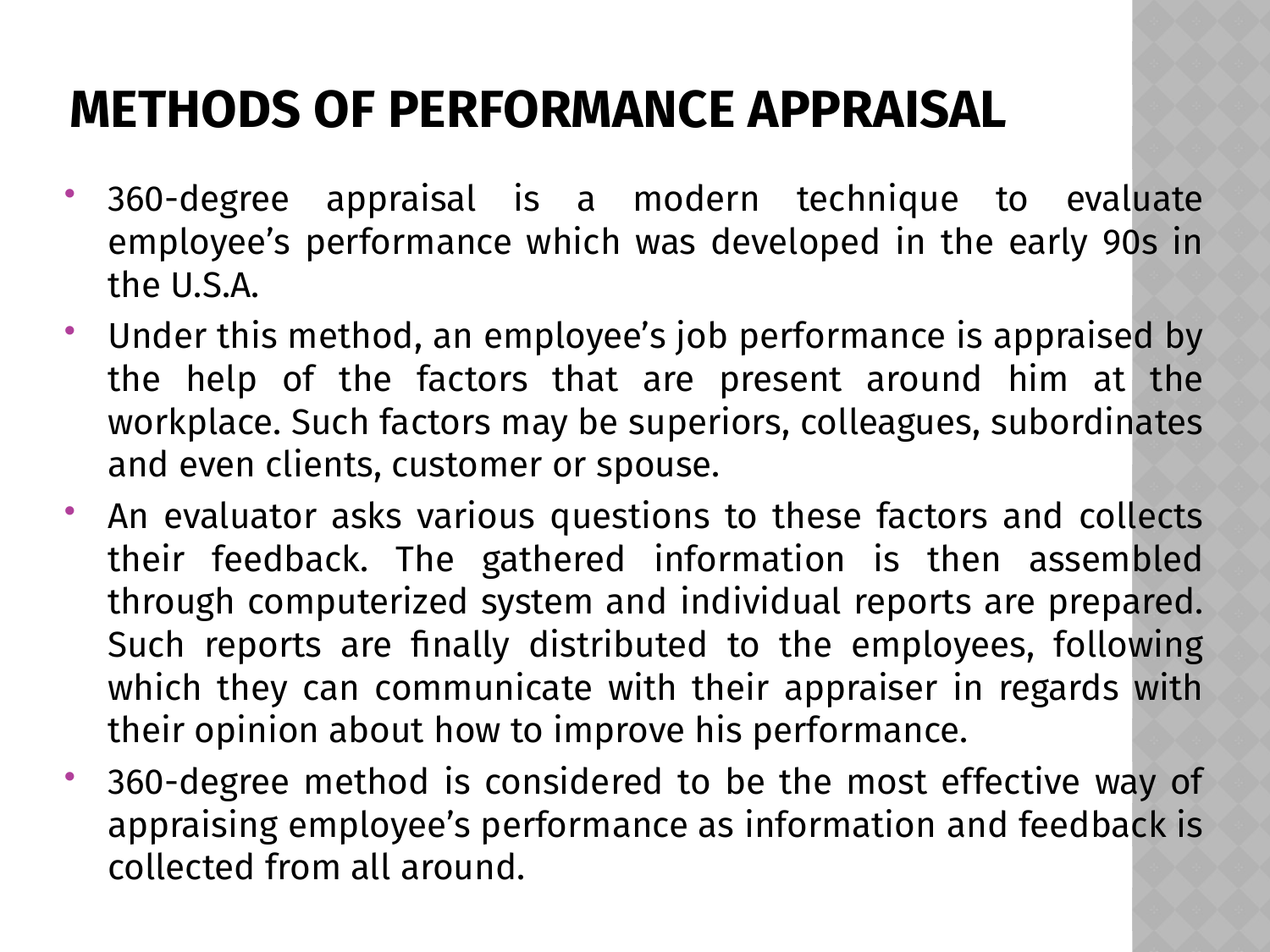

# Methods of Performance Appraisal
360-degree appraisal is a modern technique to evaluate employee’s performance which was developed in the early 90s in the U.S.A.
Under this method, an employee’s job performance is appraised by the help of the factors that are present around him at the workplace. Such factors may be superiors, colleagues, subordinates and even clients, customer or spouse.
An evaluator asks various questions to these factors and collects their feedback. The gathered information is then assembled through computerized system and individual reports are prepared. Such reports are finally distributed to the employees, following which they can communicate with their appraiser in regards with their opinion about how to improve his performance.
360-degree method is considered to be the most effective way of appraising employee’s performance as information and feedback is collected from all around.